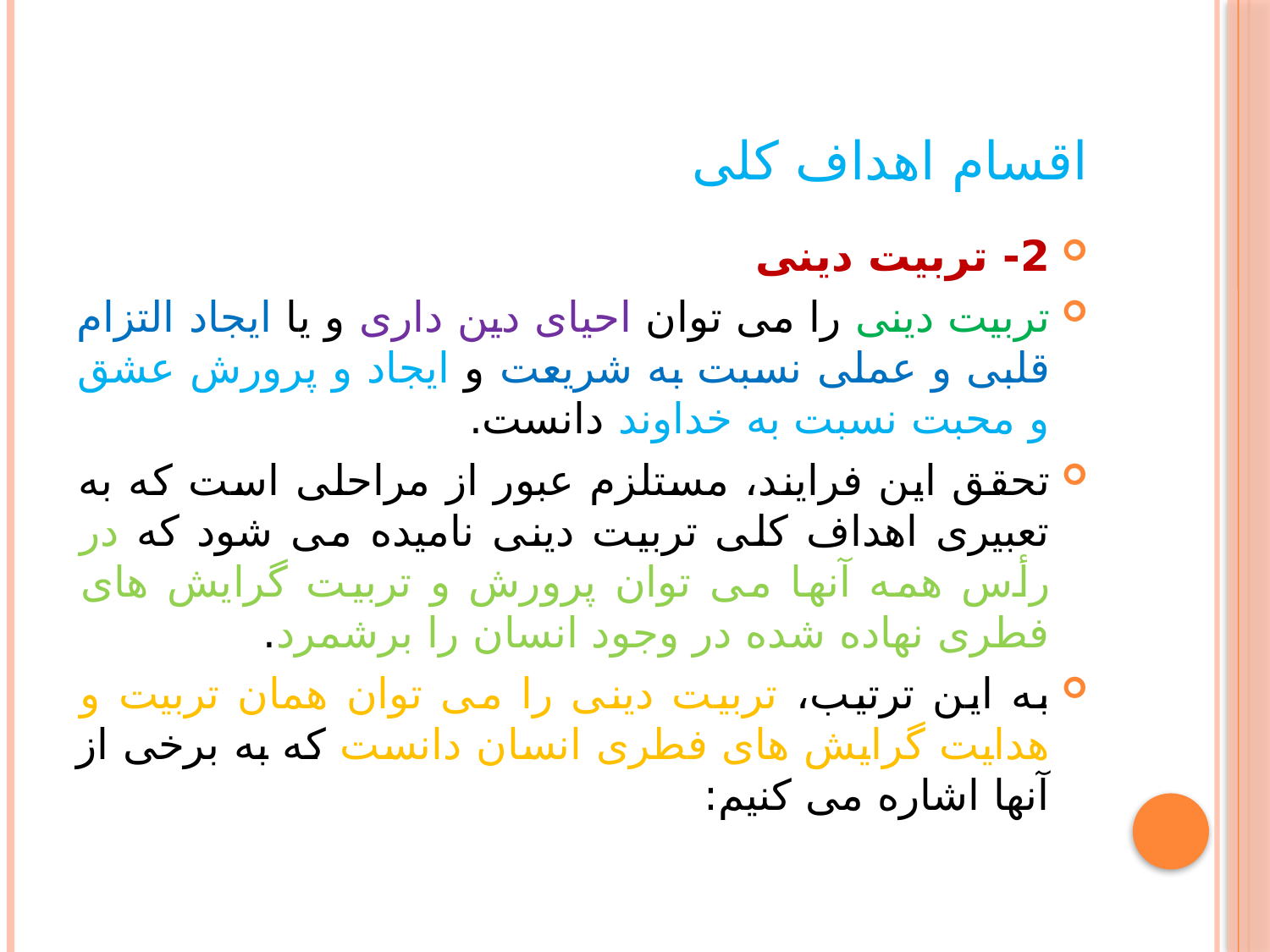

# اقسام اهداف کلی
2- تربیت دینی
تربیت دینی را می توان احیای دین داری و یا ایجاد التزام قلبی و عملی نسبت به شریعت و ایجاد و پرورش عشق و محبت نسبت به خداوند دانست.
تحقق این فرایند، مستلزم عبور از مراحلی است که به تعبیری اهداف کلی تربیت دینی نامیده می شود که در رأس همه آنها می توان پرورش و تربیت گرایش های فطری نهاده شده در وجود انسان را برشمرد.
به این ترتیب، تربیت دینی را می توان همان تربیت و هدایت گرایش های فطری انسان دانست که به برخی از آنها اشاره می کنیم: